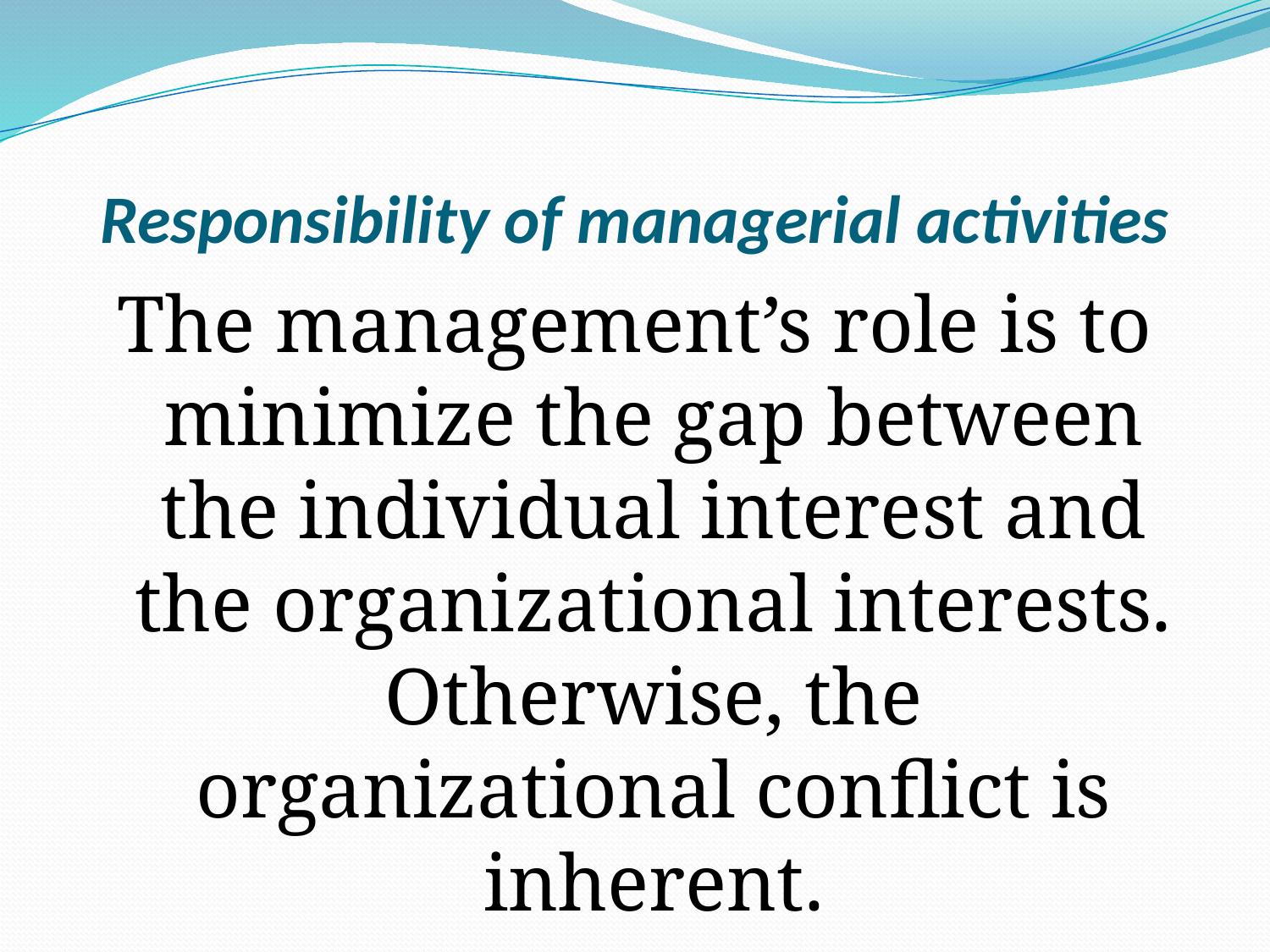

# Responsibility of managerial activities
The management’s role is to minimize the gap between the individual interest and the organizational interests. Otherwise, the organizational conflict is inherent.